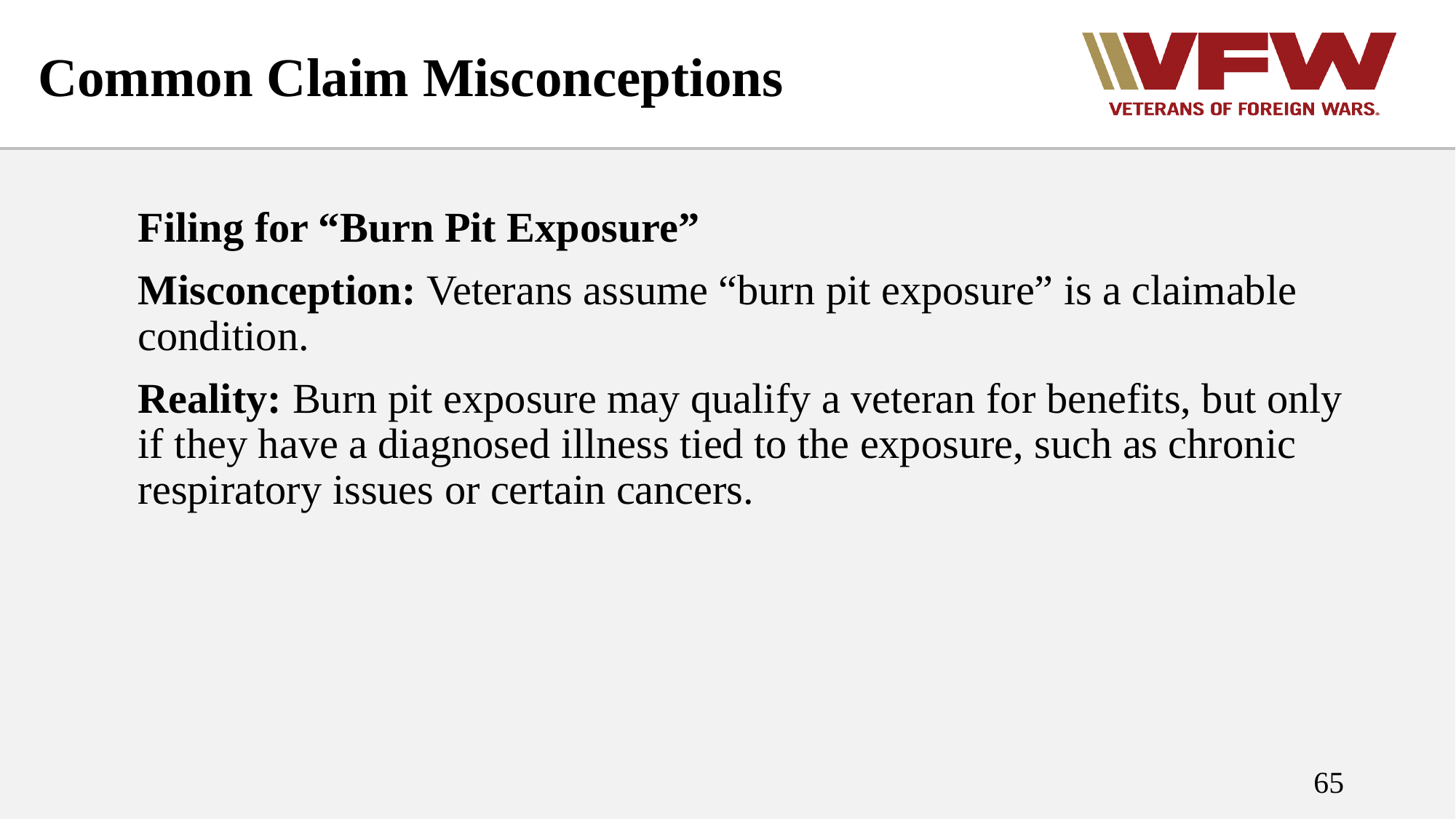

Common Claim Misconceptions
Filing for “Burn Pit Exposure”
Misconception: Veterans assume “burn pit exposure” is a claimable condition.
Reality: Burn pit exposure may qualify a veteran for benefits, but only if they have a diagnosed illness tied to the exposure, such as chronic respiratory issues or certain cancers.

65